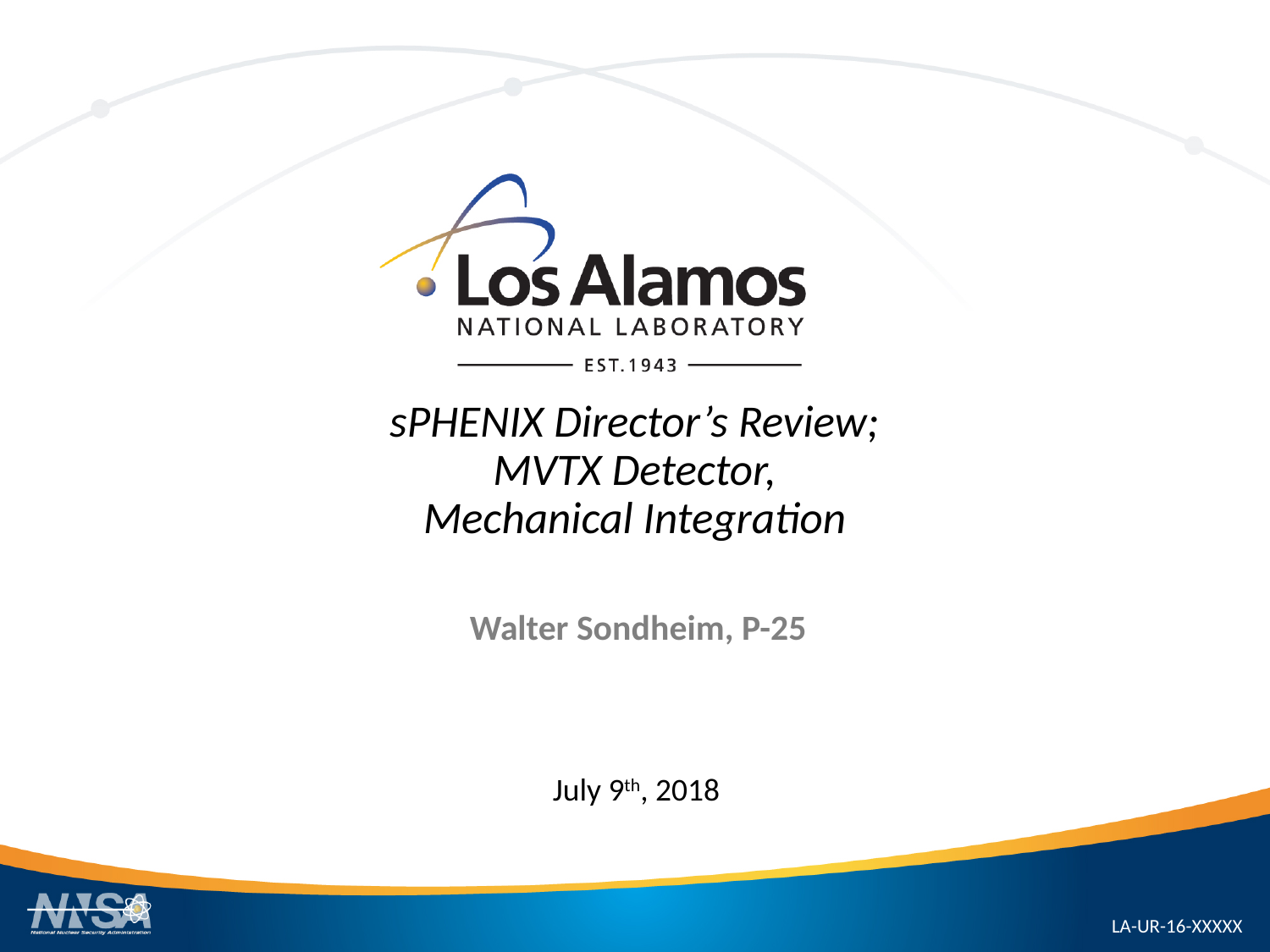

# sPHENIX Director’s Review; MVTX Detector, Mechanical Integration
Walter Sondheim, P-25
July 9th, 2018
LA-UR-16-XXXXX